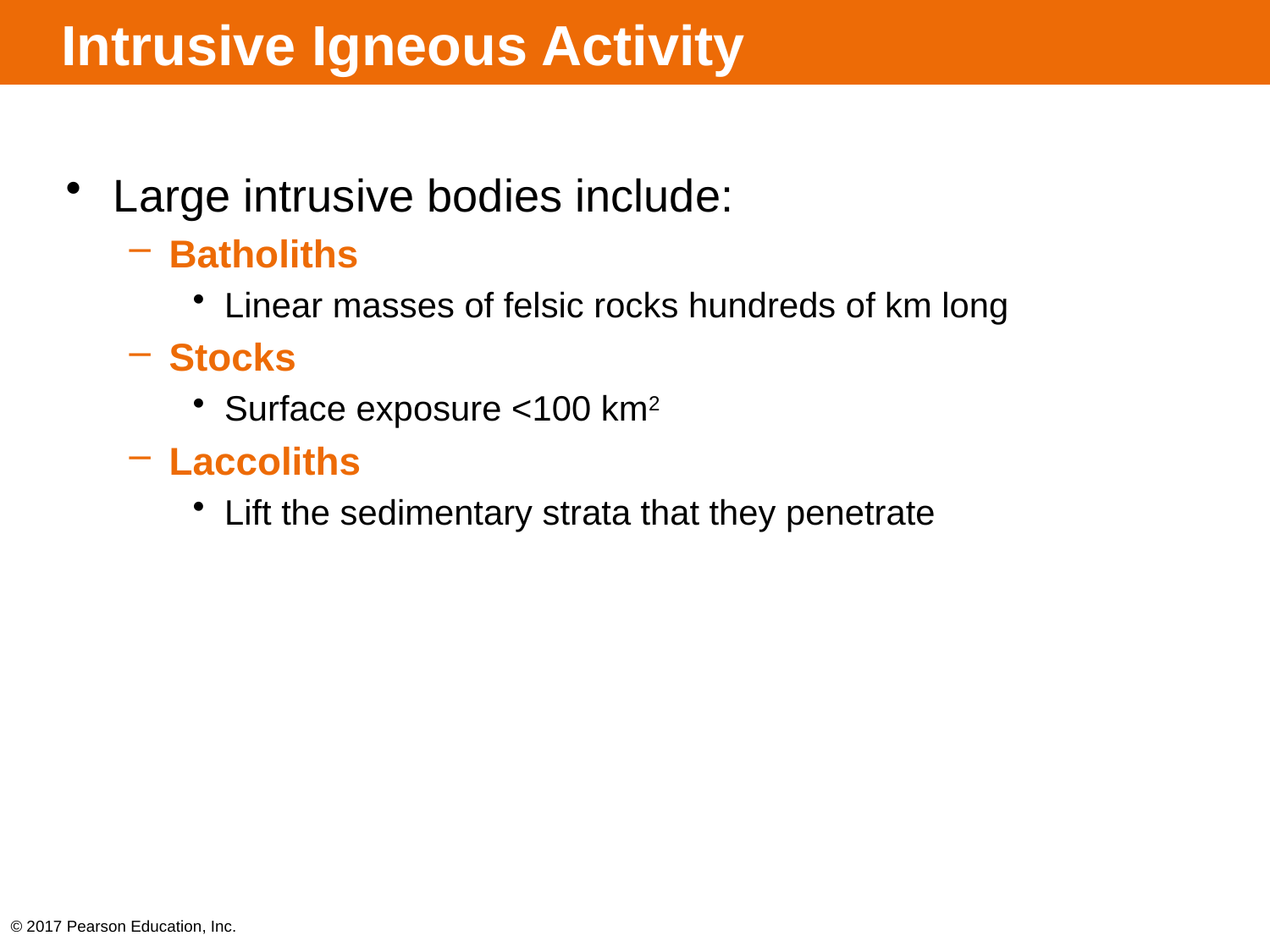

# Intrusive Igneous Activity
Large intrusive bodies include:
Batholiths
Linear masses of felsic rocks hundreds of km long
Stocks
Surface exposure <100 km2
Laccoliths
Lift the sedimentary strata that they penetrate